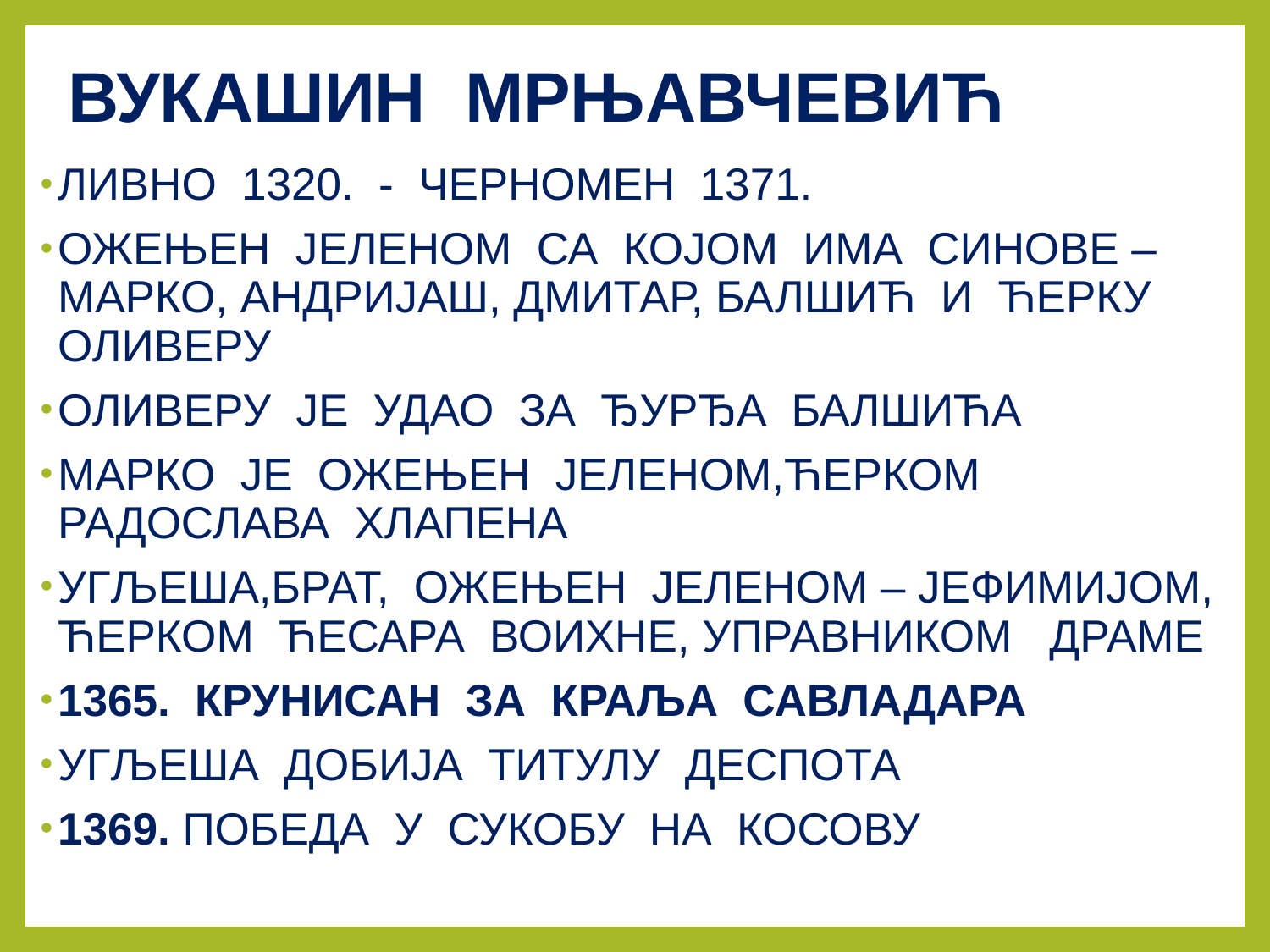

# ВУКАШИН  МРЊАВЧЕВИЋ
ЛИВНО  1320.  -  ЧЕРНОМЕН  1371.
ОЖЕЊЕН  ЈЕЛЕНОМ  СА  КОЈОМ  ИМА  СИНОВЕ – МАРКО, АНДРИЈАШ, ДМИТАР, БАЛШИЋ  И  ЋЕРКУ  ОЛИВЕРУ
ОЛИВЕРУ  ЈЕ  УДАО  ЗА  ЂУРЂА  БАЛШИЋА
МАРКО  ЈЕ  ОЖЕЊЕН  ЈЕЛЕНОМ,ЋЕРКОМ РАДОСЛАВА  ХЛАПЕНА
УГЉЕША,БРАТ,  ОЖЕЊЕН  ЈЕЛЕНОМ – ЈЕФИМИЈОМ, ЋЕРКОМ  ЋЕСАРА  ВОИХНЕ, УПРАВНИКОМ   ДРАМЕ
1365.  КРУНИСАН  ЗА  КРАЉА  САВЛАДАРА
УГЉЕША  ДОБИЈА  ТИТУЛУ  ДЕСПОТА
1369. ПОБЕДА  У  СУКОБУ  НА  КОСОВУ